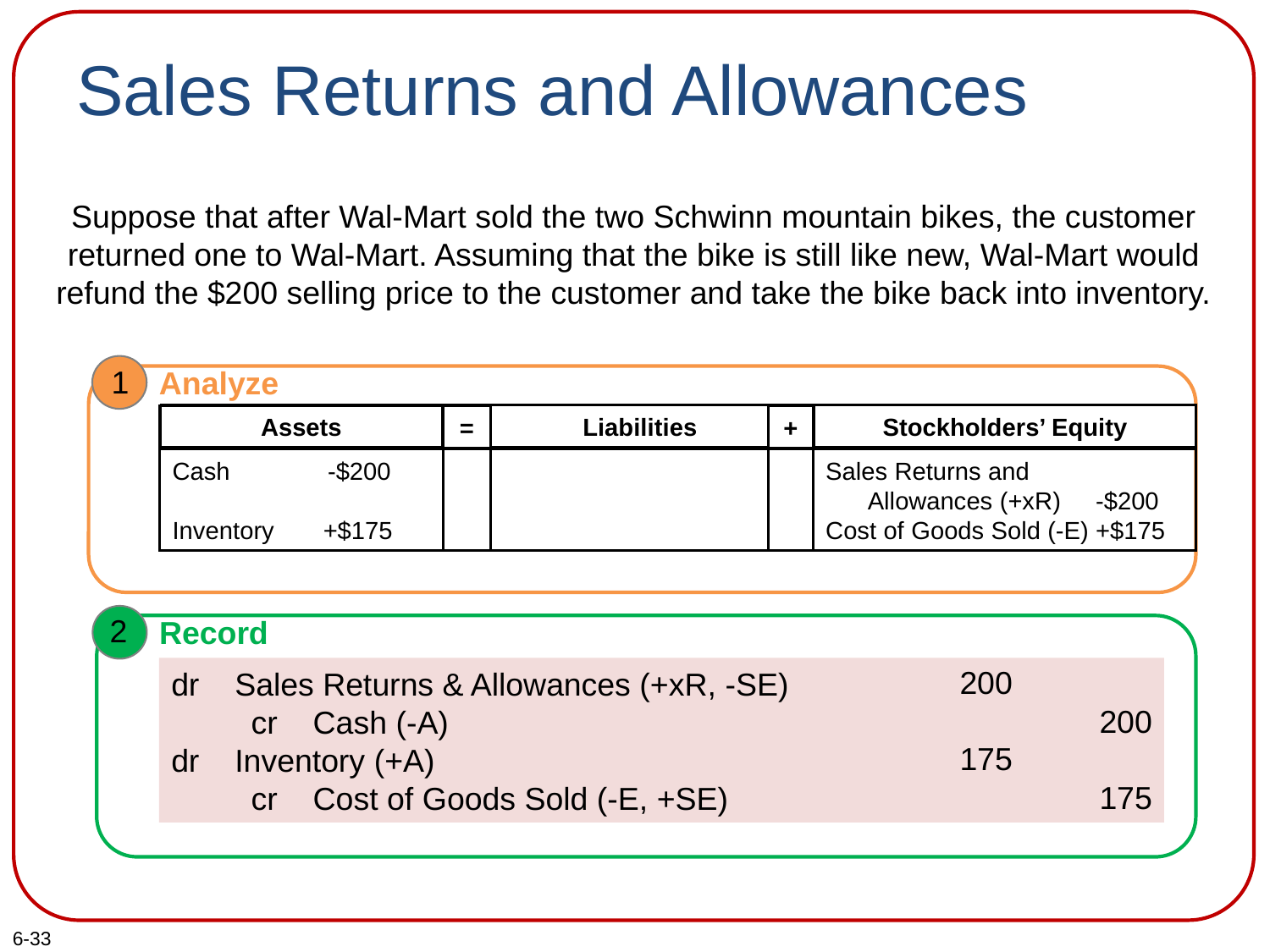

# Sales Returns and Allowances
Suppose that after Wal-Mart sold the two Schwinn mountain bikes, the customer returned one to Wal-Mart. Assuming that the bike is still like new, Wal-Mart would refund the $200 selling price to the customer and take the bike back into inventory.

1
Analyze

Liabilities
Assets
=
Stockholders’ Equity
+
Cash              -$200

Inventory       +$175

Sales Returns and
      Allowances (+xR)     -$200
Cost of Goods Sold (-E) +$175
2

Record

200

175

200

175
dr    Sales Returns & Allowances (+xR, -SE)
         cr    Cash (-A)
dr    Inventory (+A)
         cr    Cost of Goods Sold (-E, +SE)